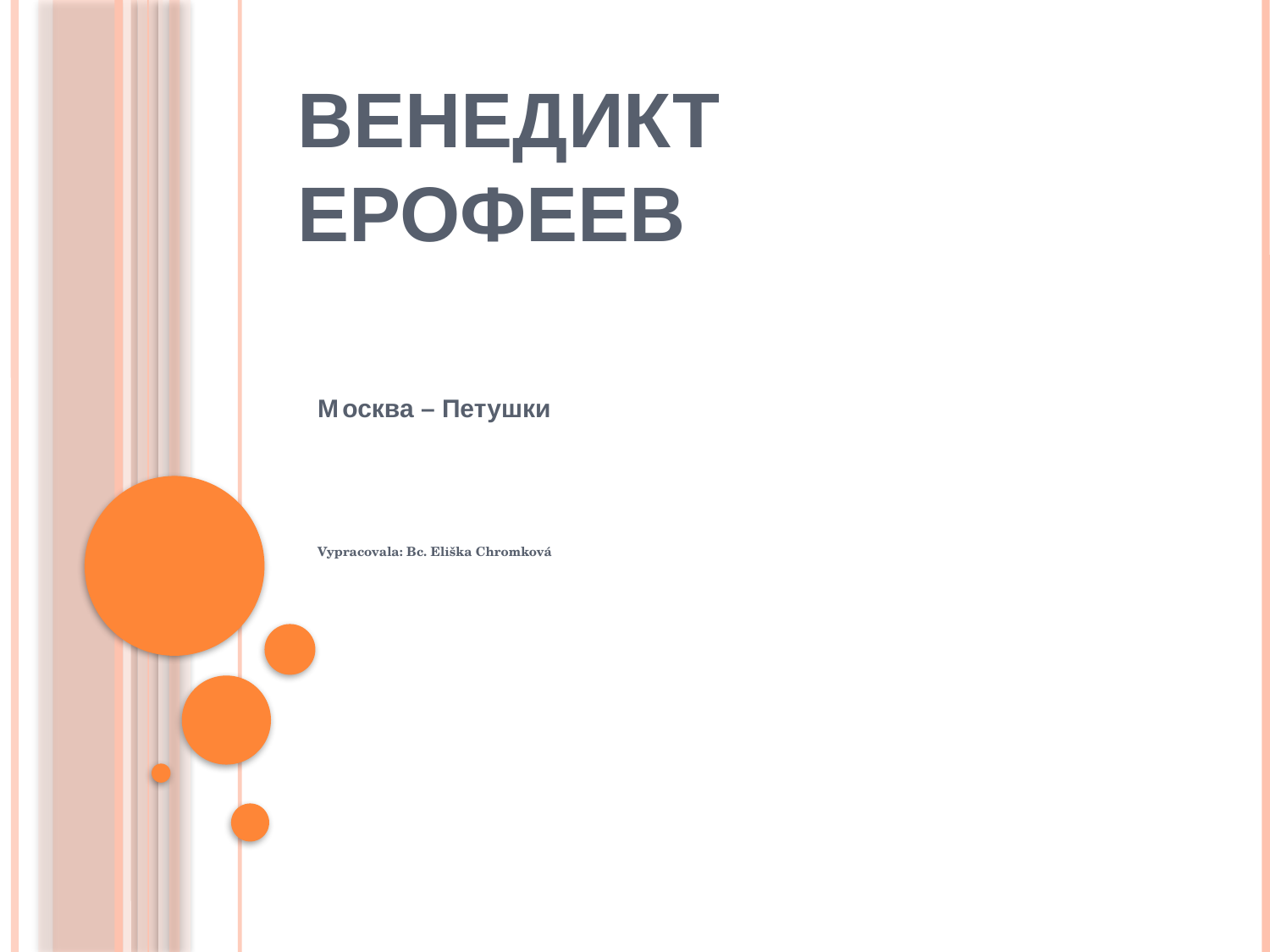

# Венедикт Ерофеев
Mосква – Петушки

Vypracovala: Bc. Eliška Chromková